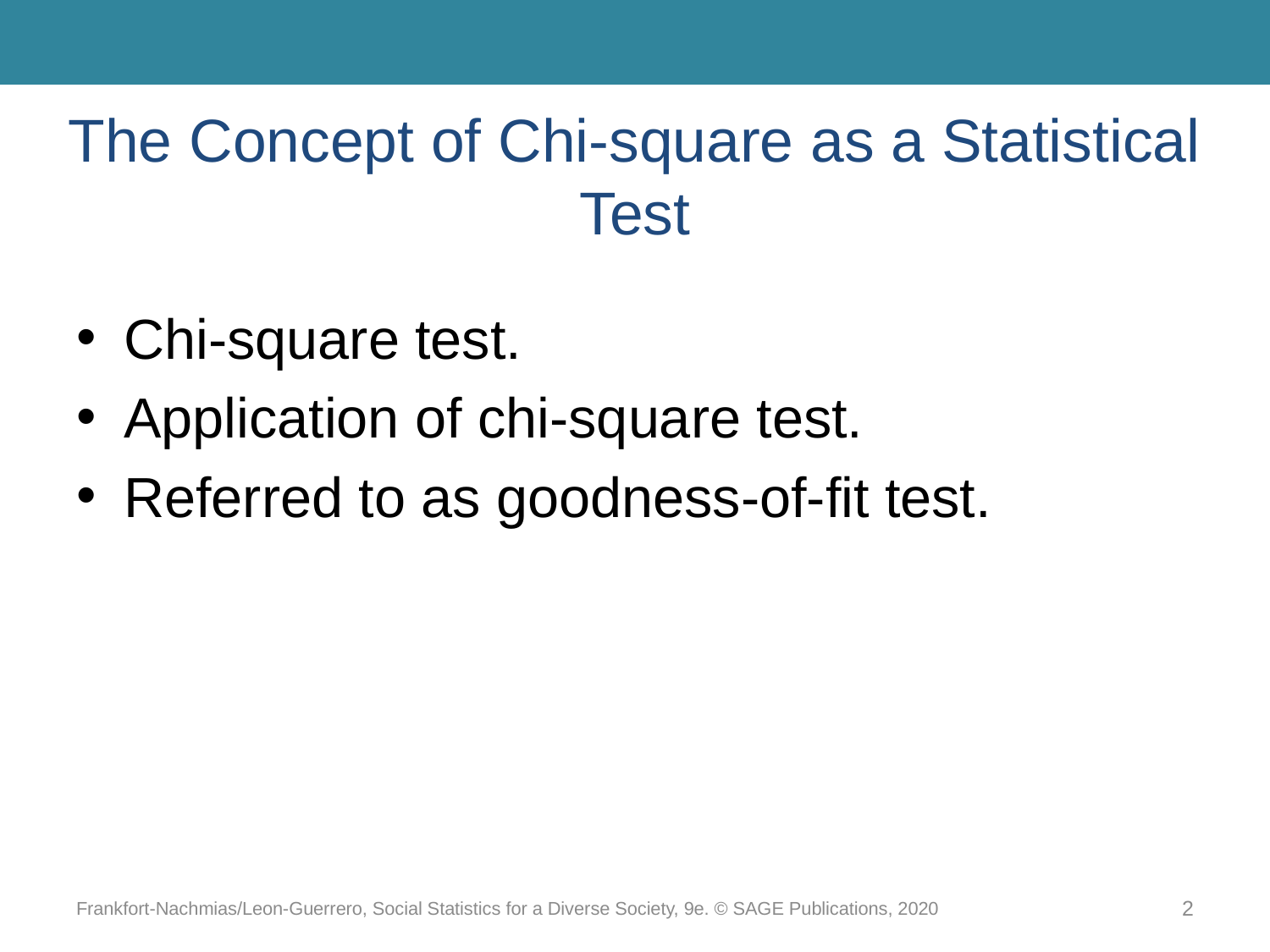

# The Concept of Chi-square as a Statistical Test
Chi-square test.
Application of chi-square test.
Referred to as goodness-of-fit test.
Frankfort-Nachmias/Leon-Guerrero, Social Statistics for a Diverse Society, 9e. © SAGE Publications, 2020
2